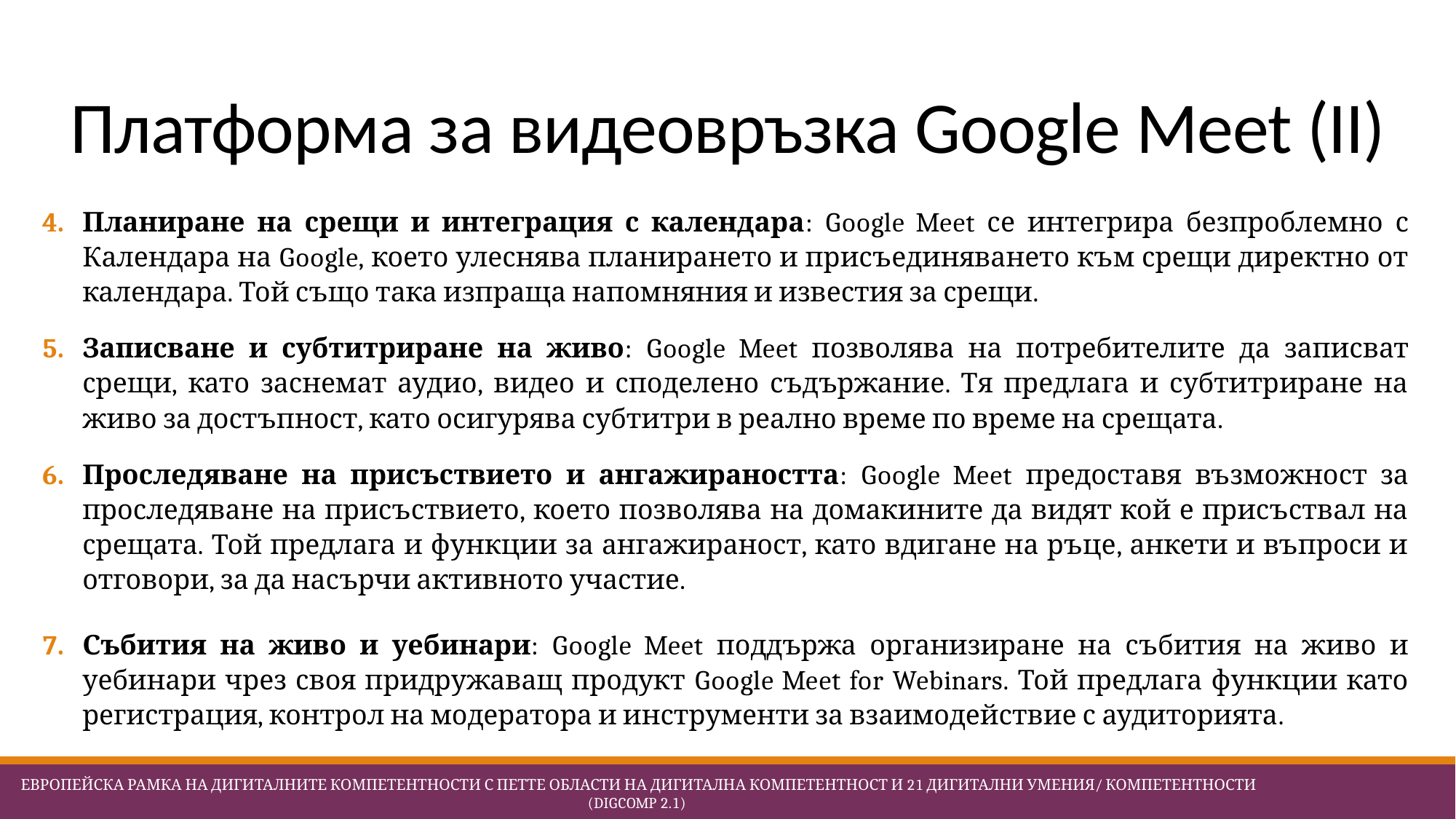

# Платформа за видеовръзка Google Meet (II)
Планиране на срещи и интеграция с календара: Google Meet се интегрира безпроблемно с Календара на Google, което улеснява планирането и присъединяването към срещи директно от календара. Той също така изпраща напомняния и известия за срещи.
Записване и субтитриране на живо: Google Meet позволява на потребителите да записват срещи, като заснемат аудио, видео и споделено съдържание. Тя предлага и субтитриране на живо за достъпност, като осигурява субтитри в реално време по време на срещата.
Проследяване на присъствието и ангажираността: Google Meet предоставя възможност за проследяване на присъствието, което позволява на домакините да видят кой е присъствал на срещата. Той предлага и функции за ангажираност, като вдигане на ръце, анкети и въпроси и отговори, за да насърчи активното участие.
Събития на живо и уебинари: Google Meet поддържа организиране на събития на живо и уебинари чрез своя придружаващ продукт Google Meet for Webinars. Той предлага функции като регистрация, контрол на модератора и инструменти за взаимодействие с аудиторията.
 Европейска Рамка на дигиталните компетентности с петте области на дигитална компетентност и 21 дигитални умения/ компетентности (DigComp 2.1)